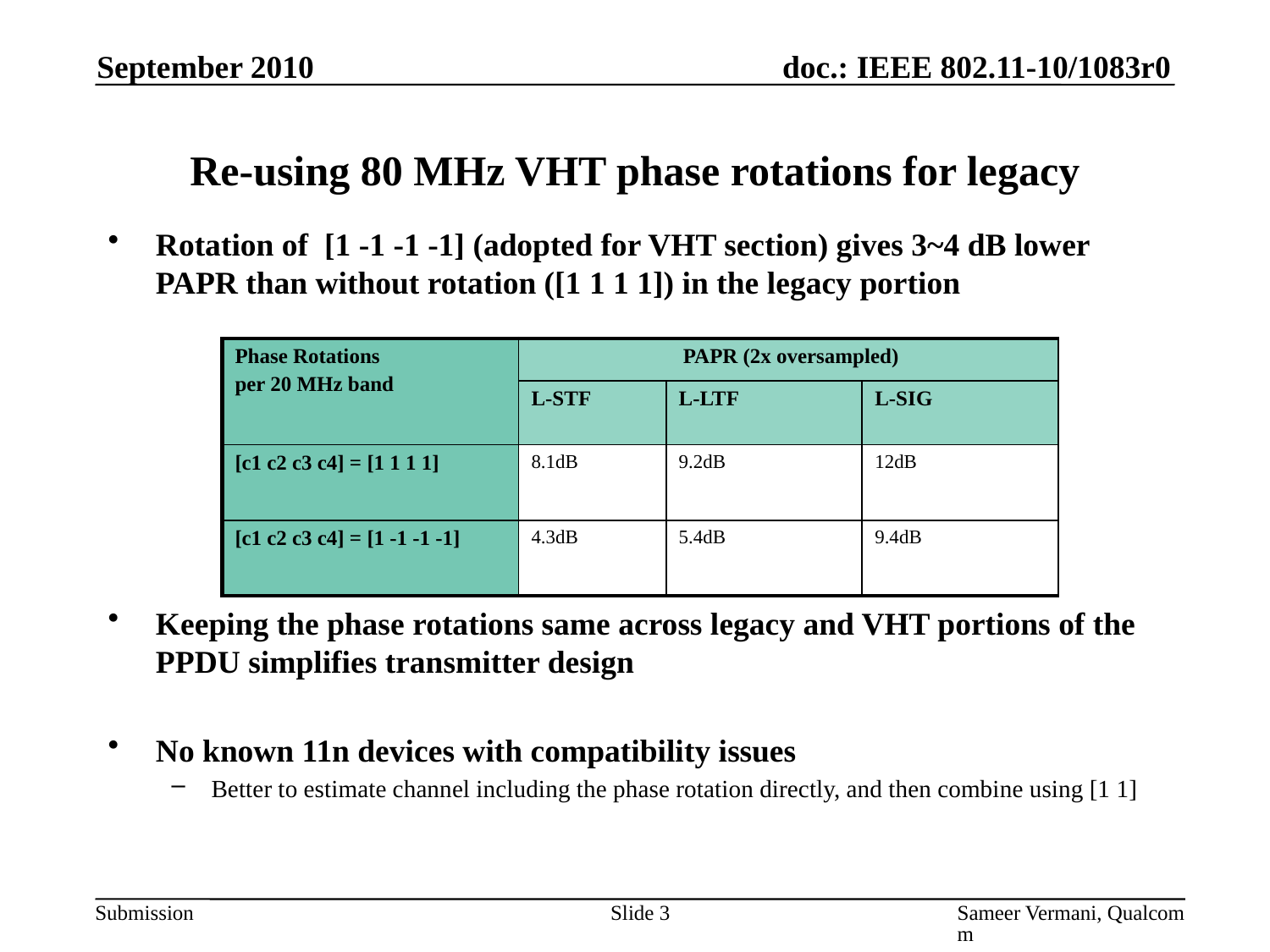

September 2010
# Re-using 80 MHz VHT phase rotations for legacy

Rotation of  [1 -1 -1 -1] (adopted for VHT section) gives 3~4 dB lower PAPR than without rotation ([1 1 1 1]) in the legacy portion

Keeping the phase rotations same across legacy and VHT portions of the PPDU simplifies transmitter design

No known 11n devices with compatibility issues
Better to estimate channel including the phase rotation directly, and then combine using [1 1]

| Phase Rotations per 20 MHz band | PAPR (2x oversampled) |  |  |
| --- | --- | --- | --- |
|  | L-STF | L-LTF | L-SIG |
| [c1 c2 c3 c4] = [1 1 1 1] | 8.1dB | 9.2dB | 12dB |
| [c1 c2 c3 c4] = [1 -1 -1 -1] | 4.3dB | 5.4dB | 9.4dB |
Slide 3
Sameer Vermani, Qualcomm